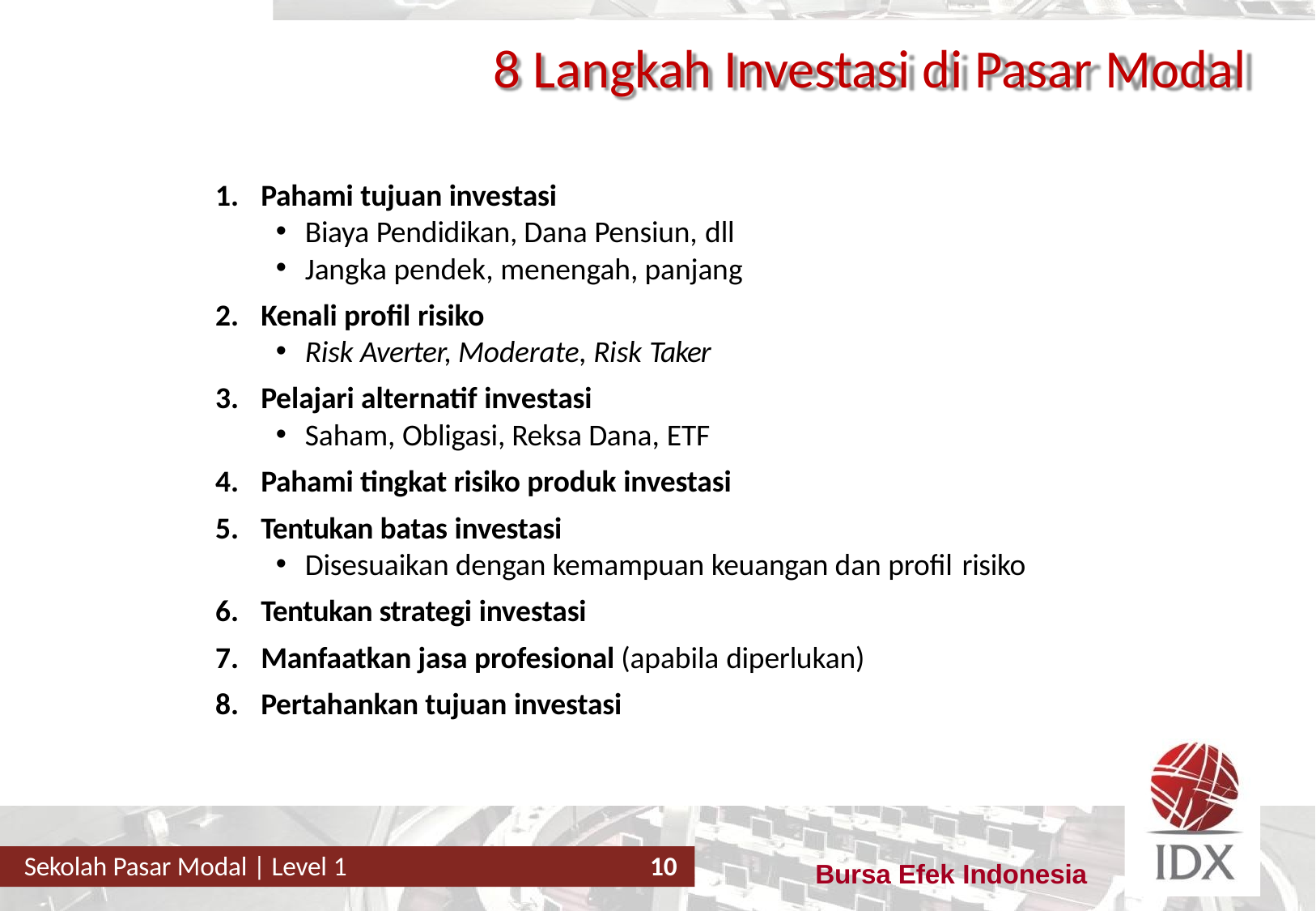

# 8 Langkah Investasi di Pasar Modal
Pahami tujuan investasi
Biaya Pendidikan, Dana Pensiun, dll
Jangka pendek, menengah, panjang
Kenali profil risiko
Risk Averter, Moderate, Risk Taker
Pelajari alternatif investasi
Saham, Obligasi, Reksa Dana, ETF
Pahami tingkat risiko produk investasi
Tentukan batas investasi
Disesuaikan dengan kemampuan keuangan dan profil risiko
Tentukan strategi investasi
Manfaatkan jasa profesional (apabila diperlukan)
Pertahankan tujuan investasi
Sekolah Pasar Modal | Level 1
10
Bursa Efek Indonesia